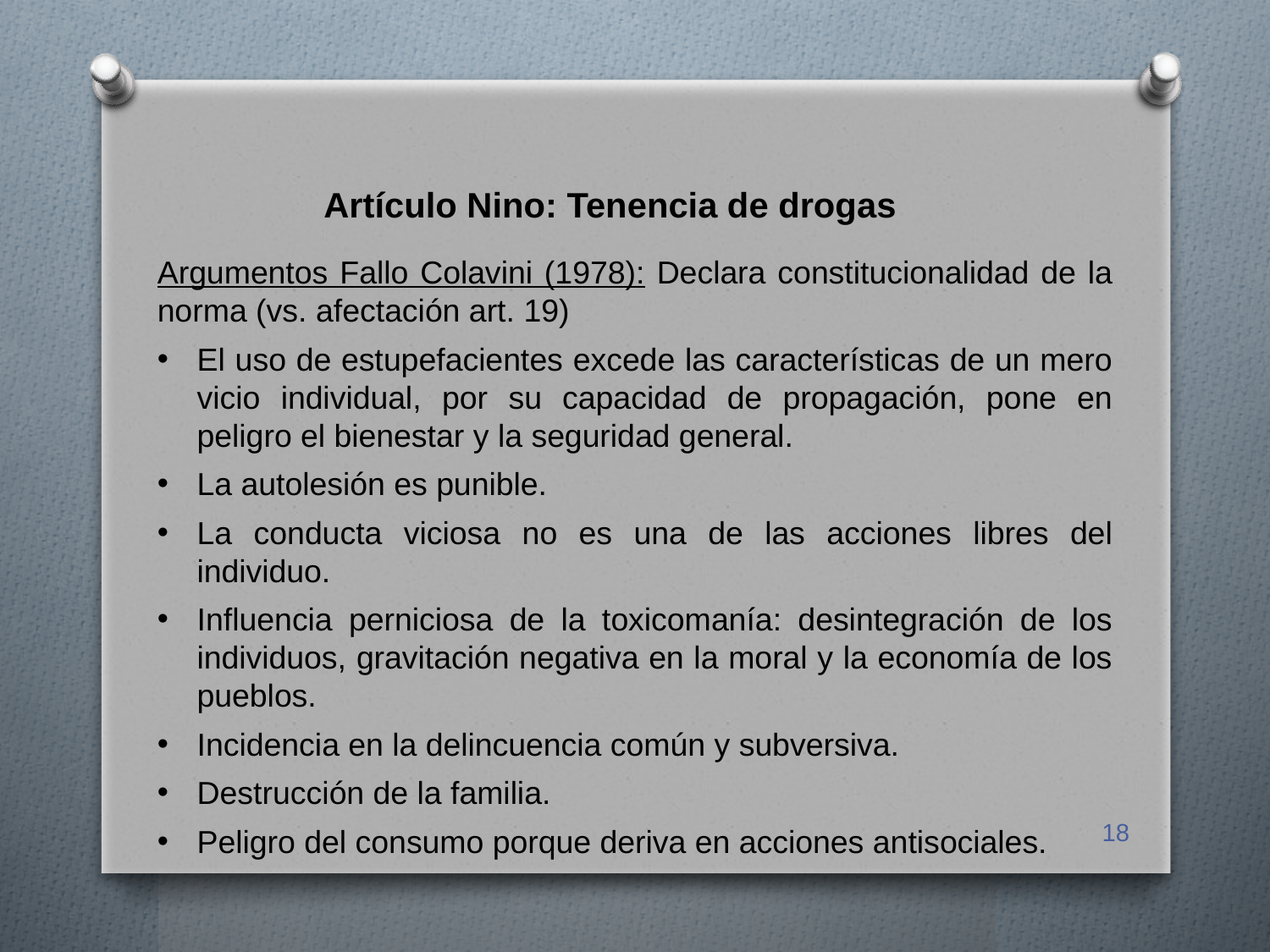

Artículo Nino: Tenencia de drogas

Argumentos Fallo Colavini (1978): Declara constitucionalidad de la norma (vs. afectación art. 19)
El uso de estupefacientes excede las características de un mero vicio individual, por su capacidad de propagación, pone en peligro el bienestar y la seguridad general.
La autolesión es punible.
La conducta viciosa no es una de las acciones libres del individuo.
Influencia perniciosa de la toxicomanía: desintegración de los individuos, gravitación negativa en la moral y la economía de los pueblos.
Incidencia en la delincuencia común y subversiva.
Destrucción de la familia.
Peligro del consumo porque deriva en acciones antisociales.

18